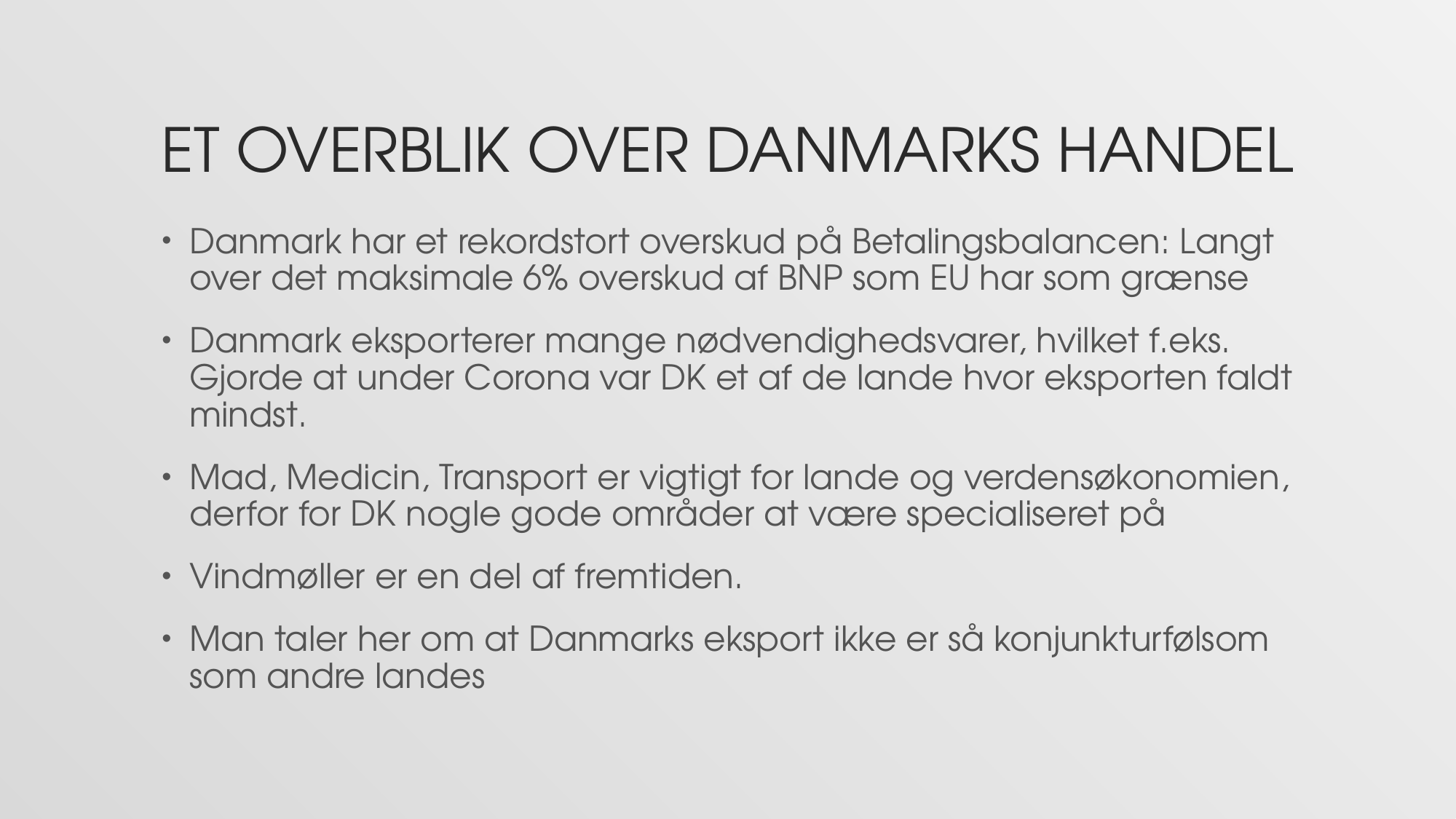

# Et overblik over Danmarks handel
Danmark har et rekordstort overskud på Betalingsbalancen: Langt over det maksimale 6% overskud af BNP som EU har som grænse
Danmark eksporterer mange nødvendighedsvarer, hvilket f.eks. Gjorde at under Corona var DK et af de lande hvor eksporten faldt mindst.
Mad, Medicin, Transport er vigtigt for lande og verdensøkonomien, derfor for DK nogle gode områder at være specialiseret på
Vindmøller er en del af fremtiden.
Man taler her om at Danmarks eksport ikke er så konjunkturfølsom som andre landes